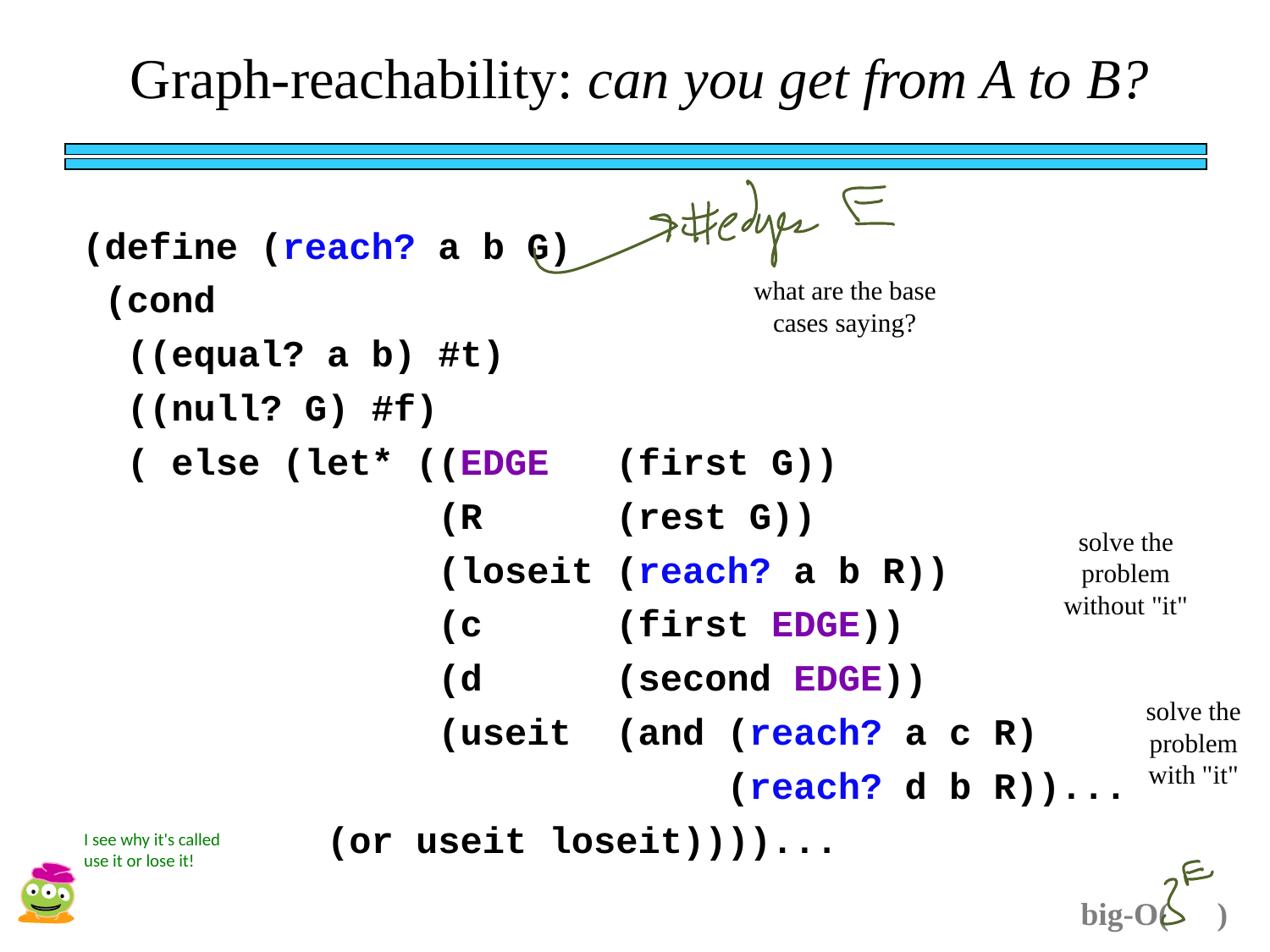

Graph-reachability: can you get from A to B?

(define (reach? a b G)
 (cond
  ((equal? a b) #t)
  ((null? G) #f)
  ( else (let* ((EDGE   (first G))
                (R      (rest G))
                (loseit (reach? a b R))
                (c      (first EDGE))
                (d      (second EDGE))
                (useit  (and (reach? a c R)
                             (reach? d b R))...
           (or useit loseit))))...

what are the base cases saying?
solve the problem without "it"
solve the problem with "it"
I see why it's called use it or lose it!

big-O(      )